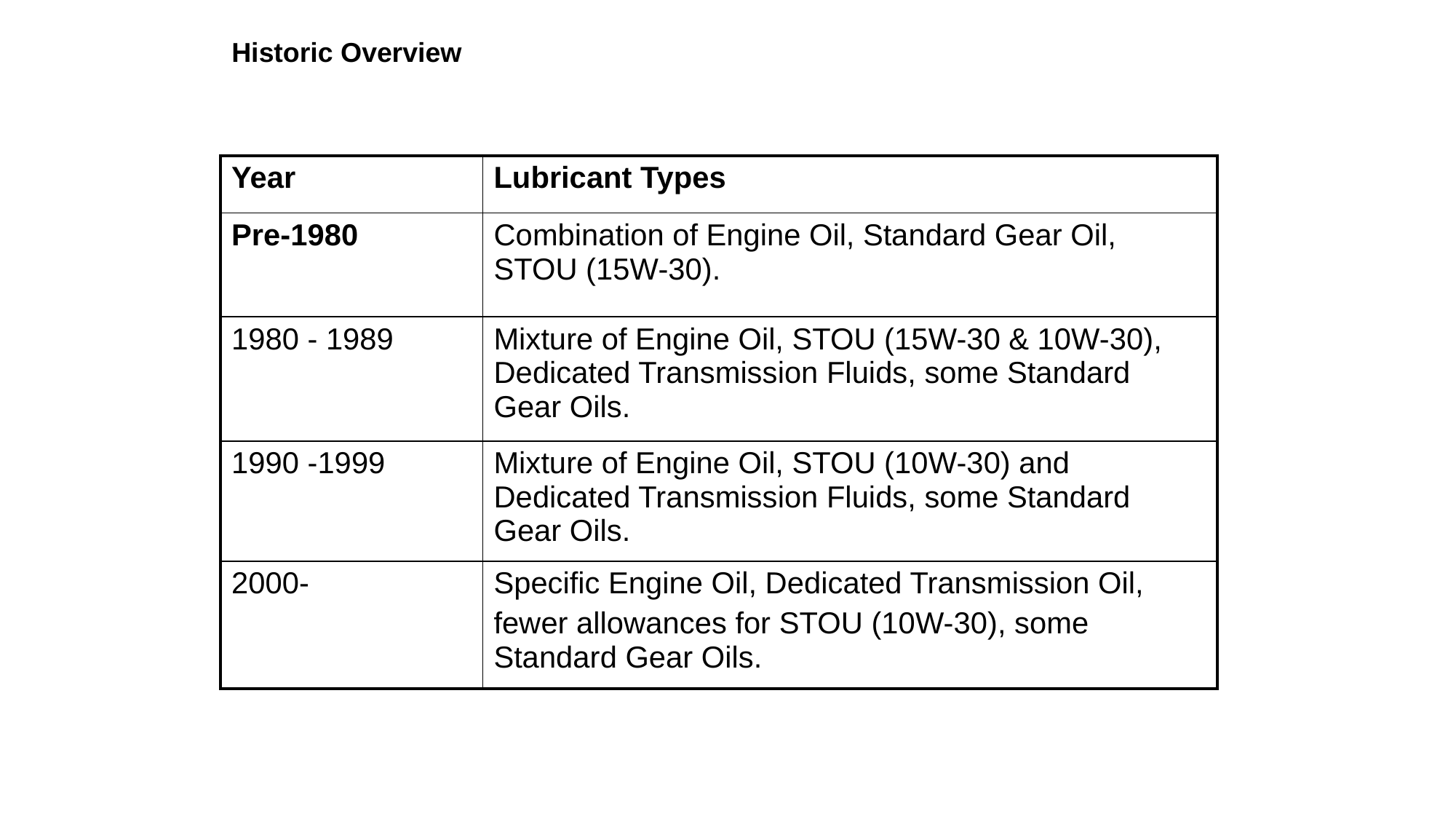

Historic Overview
| Year | Lubricant Types |
| --- | --- |
| Pre-1980 | Combination of Engine Oil, Standard Gear Oil, STOU (15W-30). |
| 1980 - 1989 | Mixture of Engine Oil, STOU (15W-30 & 10W-30), Dedicated Transmission Fluids, some Standard Gear Oils. |
| 1990 -1999 | Mixture of Engine Oil, STOU (10W-30) and Dedicated Transmission Fluids, some Standard Gear Oils. |
| 2000- | Specific Engine Oil, Dedicated Transmission Oil, fewer allowances for STOU (10W-30), some Standard Gear Oils. |